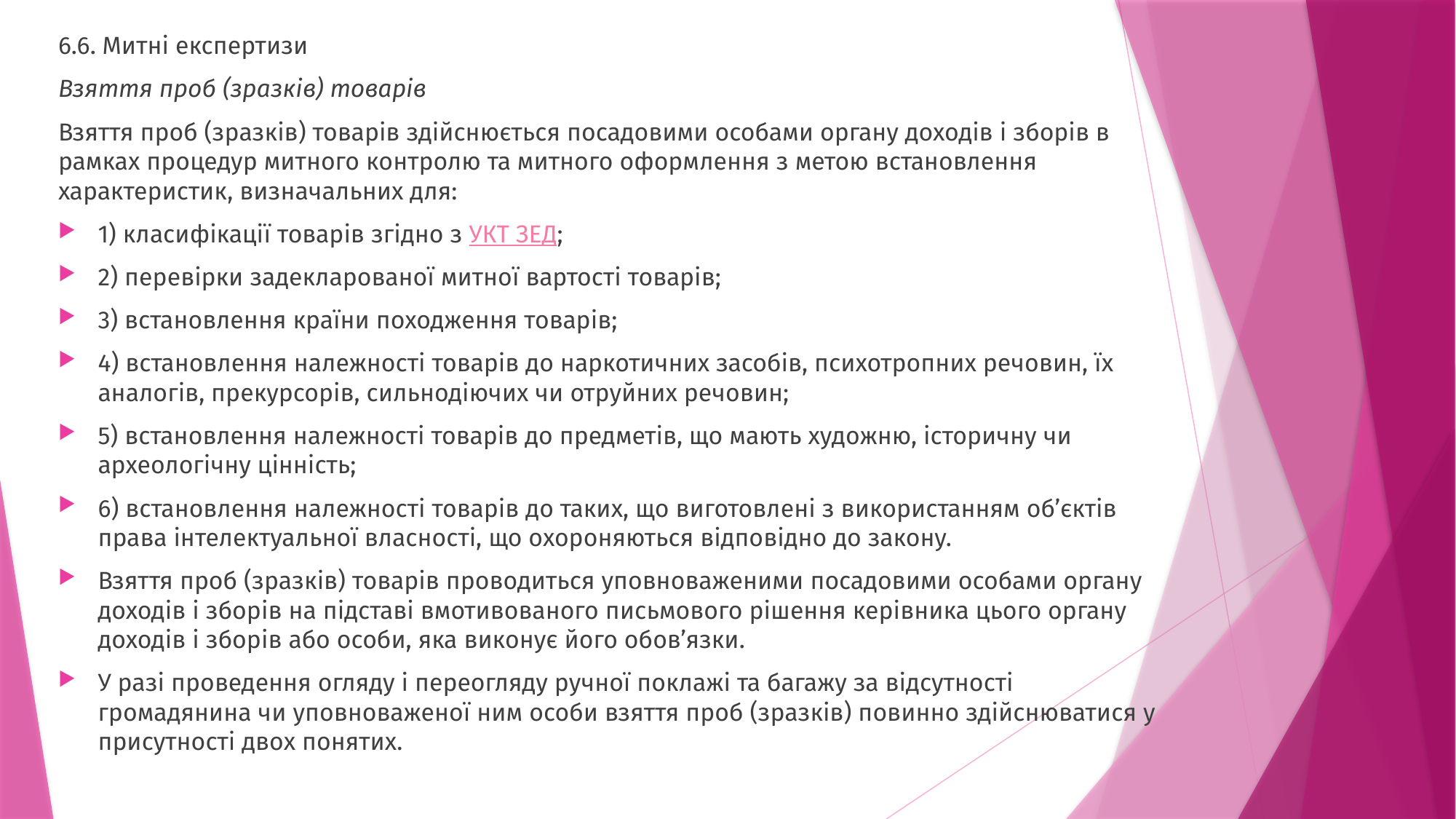

6.6. Митні експертизи
Взяття проб (зразків) товарів
Взяття проб (зразків) товарів здійснюється посадовими особами органу доходів і зборів в рамках процедур митного контролю та митного оформлення з метою встановлення характеристик, визначальних для:
1) класифікації товарів згідно з УКТ ЗЕД;
2) перевірки задекларованої митної вартості товарів;
3) встановлення країни походження товарів;
4) встановлення належності товарів до наркотичних засобів, психотропних речовин, їх аналогів, прекурсорів, сильнодіючих чи отруйних речовин;
5) встановлення належності товарів до предметів, що мають художню, історичну чи археологічну цінність;
6) встановлення належності товарів до таких, що виготовлені з використанням об’єктів права інтелектуальної власності, що охороняються відповідно до закону.
Взяття проб (зразків) товарів проводиться уповноваженими посадовими особами органу доходів і зборів на підставі вмотивованого письмового рішення керівника цього органу доходів і зборів або особи, яка виконує його обов’язки.
У разі проведення огляду і переогляду ручної поклажі та багажу за відсутності громадянина чи уповноваженої ним особи взяття проб (зразків) повинно здійснюватися у присутності двох понятих.